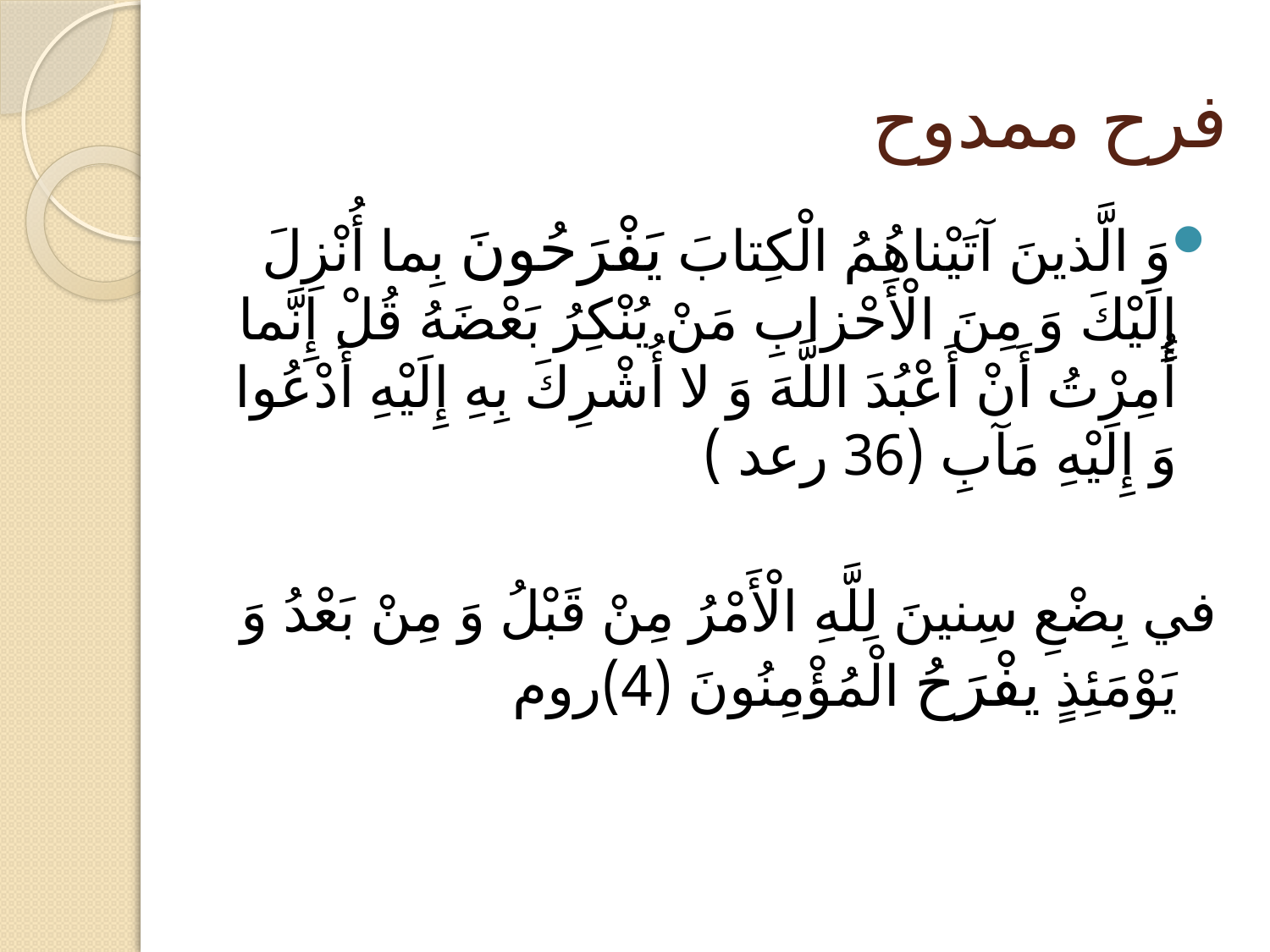

# فرح ممدوح
وَ الَّذينَ آتَيْناهُمُ الْكِتابَ يَفْرَحُونَ بِما أُنْزِلَ إِلَيْكَ وَ مِنَ الْأَحْزابِ مَنْ يُنْكِرُ بَعْضَهُ قُلْ إِنَّما أُمِرْتُ أَنْ أَعْبُدَ اللَّهَ وَ لا أُشْرِكَ بِهِ إِلَيْهِ أَدْعُوا وَ إِلَيْهِ مَآبِ (36 رعد )

في‏ بِضْعِ سِنينَ لِلَّهِ الْأَمْرُ مِنْ قَبْلُ وَ مِنْ بَعْدُ وَ يَوْمَئِذٍ یفْرَحُ الْمُؤْمِنُونَ (4)روم